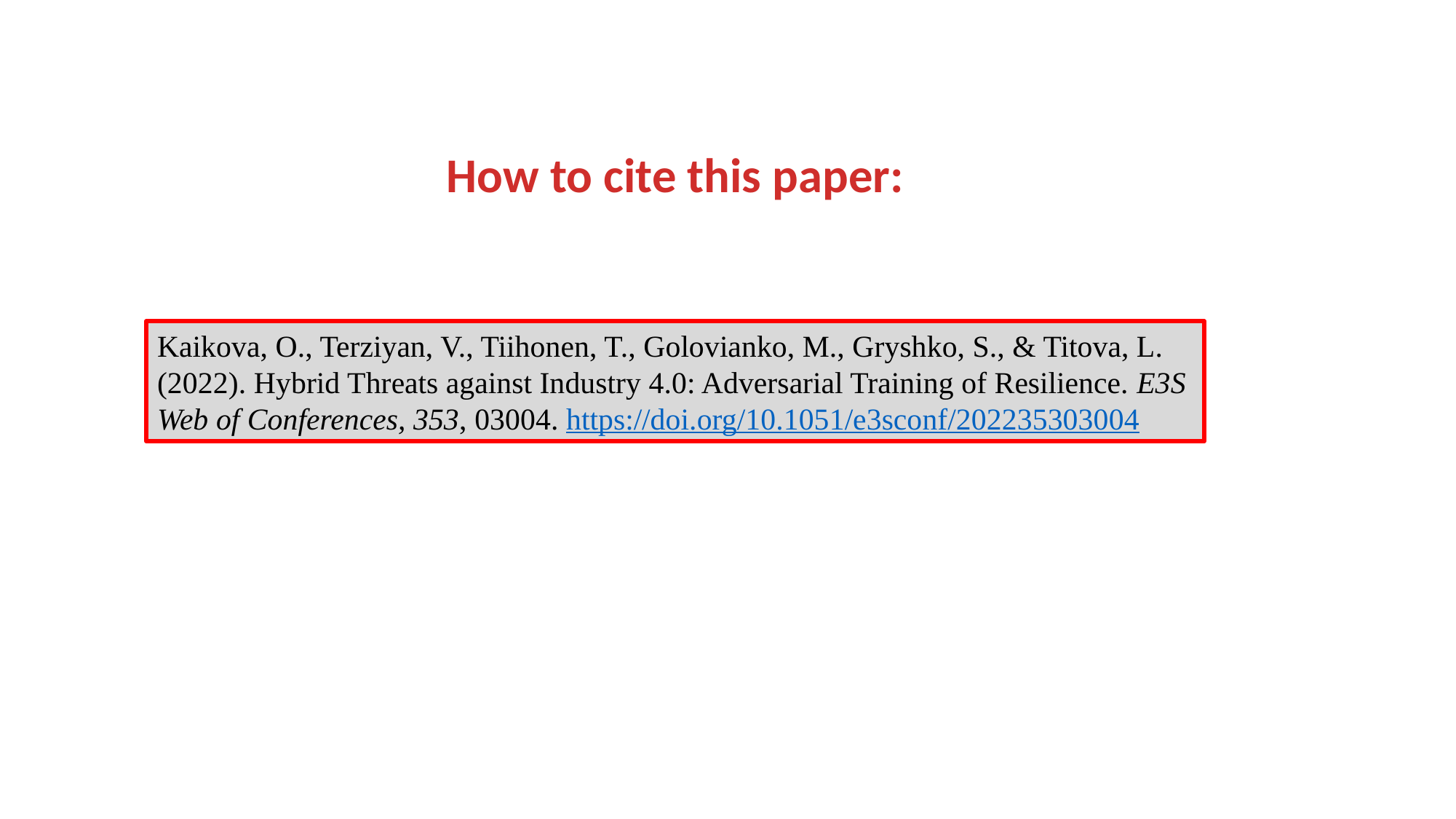

How to cite this paper:
Kaikova, O., Terziyan, V., Tiihonen, T., Golovianko, M., Gryshko, S., & Titova, L. (2022). Hybrid Threats against Industry 4.0: Adversarial Training of Resilience. E3S Web of Conferences, 353, 03004. https://doi.org/10.1051/e3sconf/202235303004